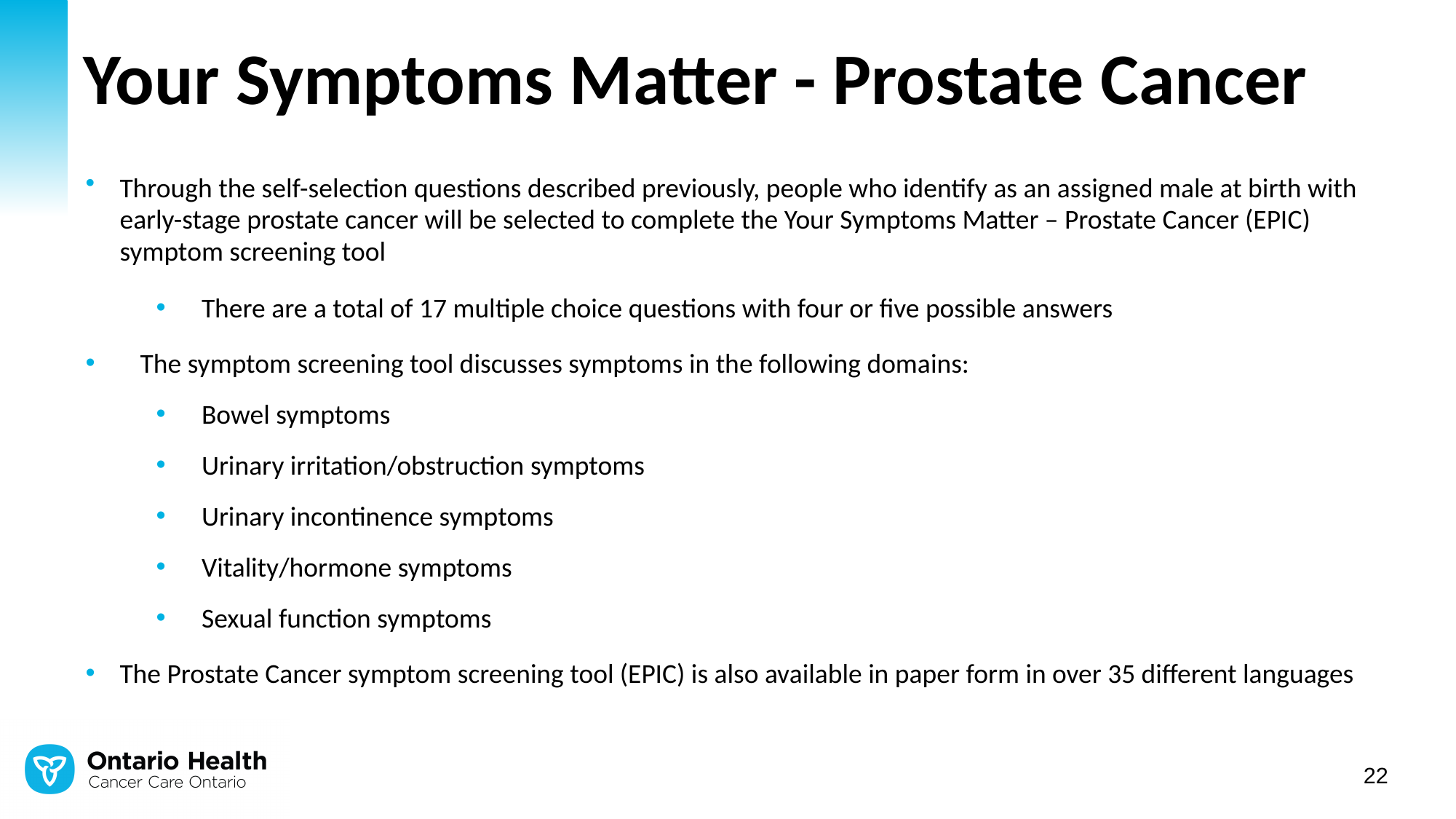

# Your Symptoms Matter - Prostate Cancer
Through the self-selection questions described previously, people who identify as an assigned male at birth with early-stage prostate cancer will be selected to complete the Your Symptoms Matter – Prostate Cancer (EPIC) symptom screening tool
There are a total of 17 multiple choice questions with four or five possible answers
The symptom screening tool discusses symptoms in the following domains:
Bowel symptoms
Urinary irritation/obstruction symptoms
Urinary incontinence symptoms
Vitality/hormone symptoms
Sexual function symptoms
The Prostate Cancer symptom screening tool (EPIC) is also available in paper form in over 35 different languages